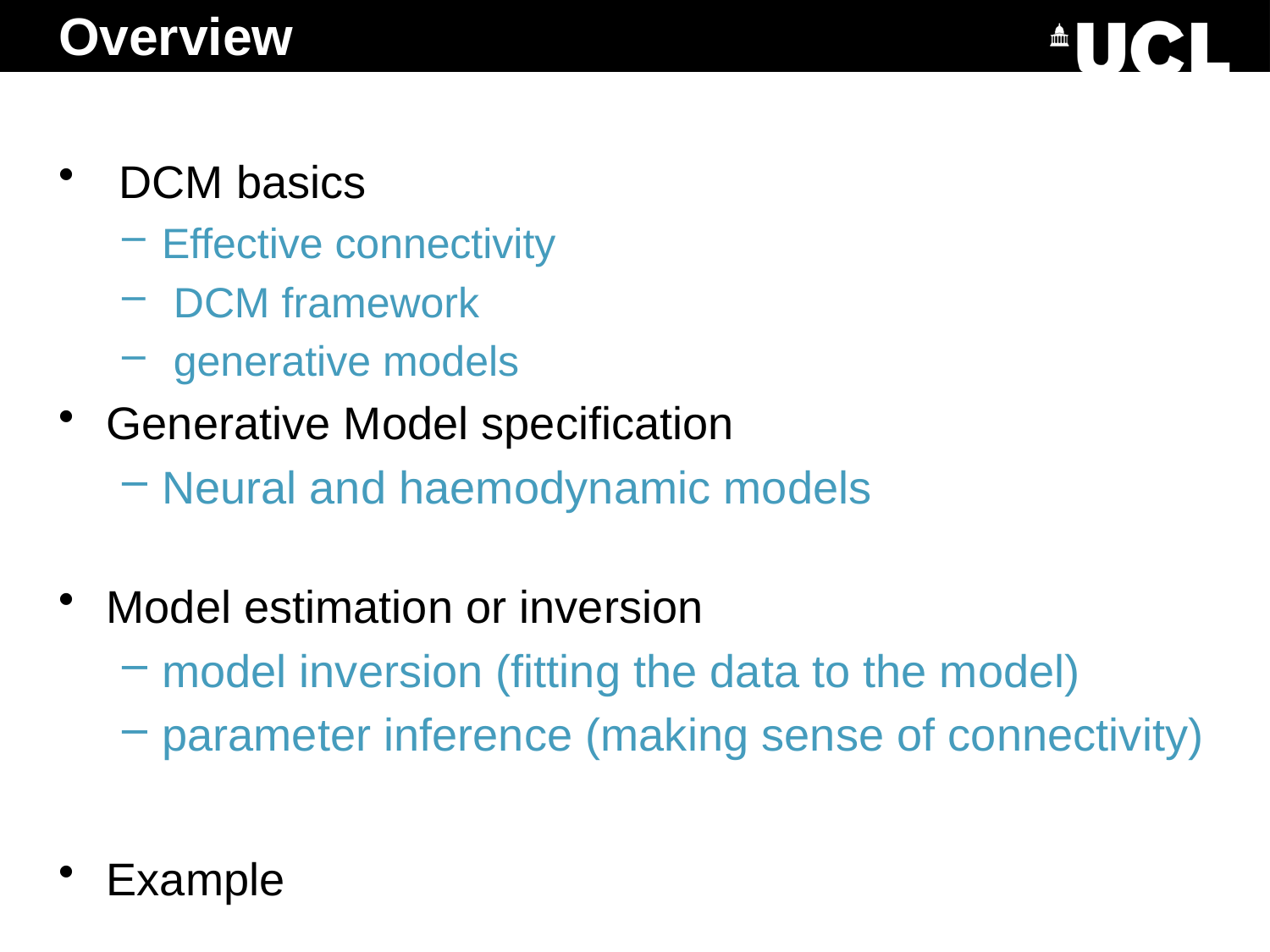

# Overview
 DCM basics
Effective connectivity
 DCM framework
 generative models
Generative Model specification
Neural and haemodynamic models
Model estimation or inversion
model inversion (fitting the data to the model)
parameter inference (making sense of connectivity)

Example